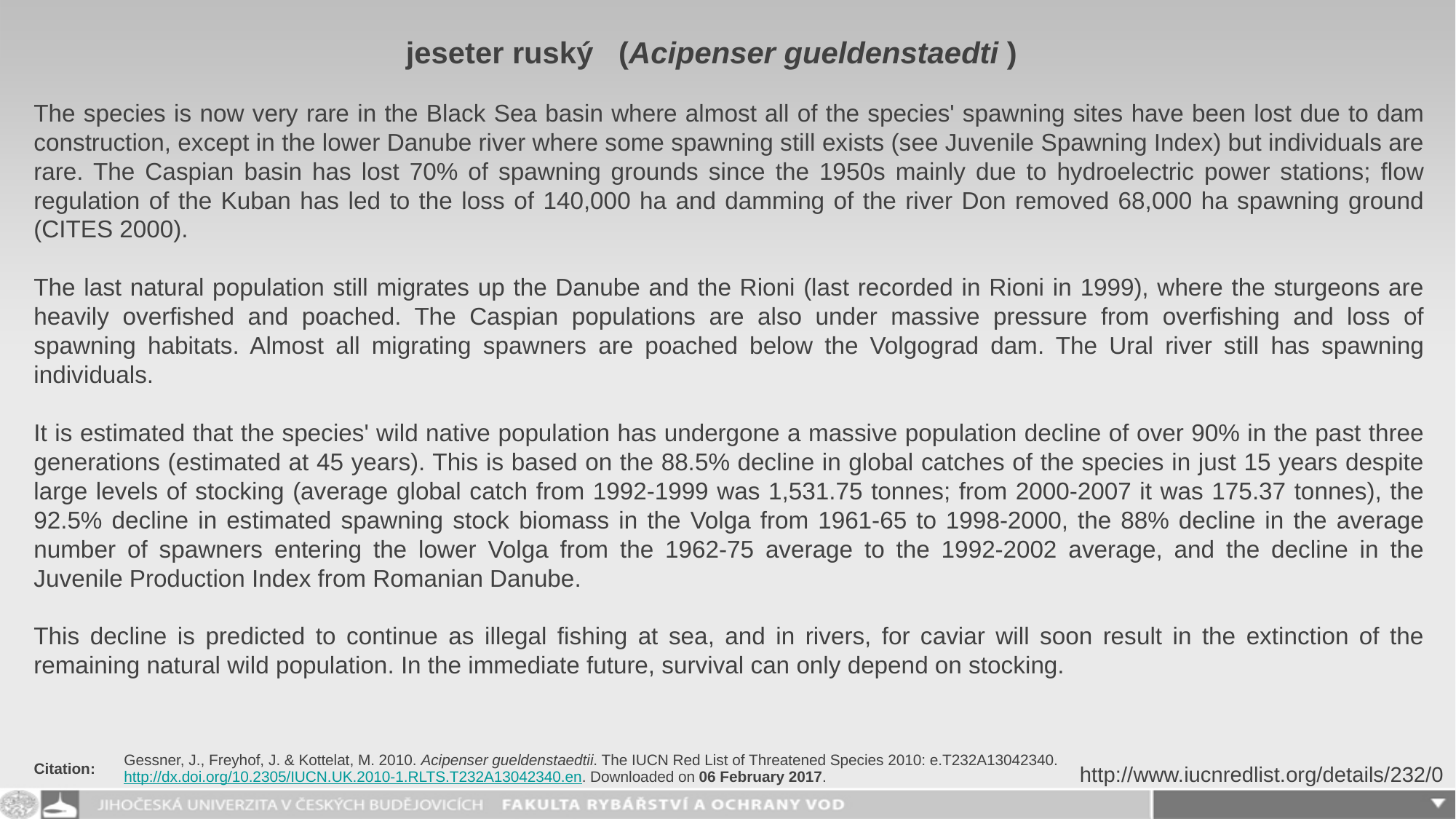

jeseter ruský   (Acipenser gueldenstaedti )
The species is now very rare in the Black Sea basin where almost all of the species' spawning sites have been lost due to dam construction, except in the lower Danube river where some spawning still exists (see Juvenile Spawning Index) but individuals are rare. The Caspian basin has lost 70% of spawning grounds since the 1950s mainly due to hydroelectric power stations; flow regulation of the Kuban has led to the loss of 140,000 ha and damming of the river Don removed 68,000 ha spawning ground (CITES 2000).

The last natural population still migrates up the Danube and the Rioni (last recorded in Rioni in 1999), where the sturgeons are heavily overfished and poached. The Caspian populations are also under massive pressure from overfishing and loss of spawning habitats. Almost all migrating spawners are poached below the Volgograd dam. The Ural river still has spawning individuals.

It is estimated that the species' wild native population has undergone a massive population decline of over 90% in the past three generations (estimated at 45 years). This is based on the 88.5% decline in global catches of the species in just 15 years despite large levels of stocking (average global catch from 1992-1999 was 1,531.75 tonnes; from 2000-2007 it was 175.37 tonnes), the 92.5% decline in estimated spawning stock biomass in the Volga from 1961-65 to 1998-2000, the 88% decline in the average number of spawners entering the lower Volga from the 1962-75 average to the 1992-2002 average, and the decline in the Juvenile Production Index from Romanian Danube.

This decline is predicted to continue as illegal fishing at sea, and in rivers, for caviar will soon result in the extinction of the remaining natural wild population. In the immediate future, survival can only depend on stocking.
| Citation: | Gessner, J., Freyhof, J. & Kottelat, M. 2010. Acipenser gueldenstaedtii. The IUCN Red List of Threatened Species 2010: e.T232A13042340. http://dx.doi.org/10.2305/IUCN.UK.2010-1.RLTS.T232A13042340.en. Downloaded on 06 February 2017. |
| --- | --- |
http://www.iucnredlist.org/details/232/0